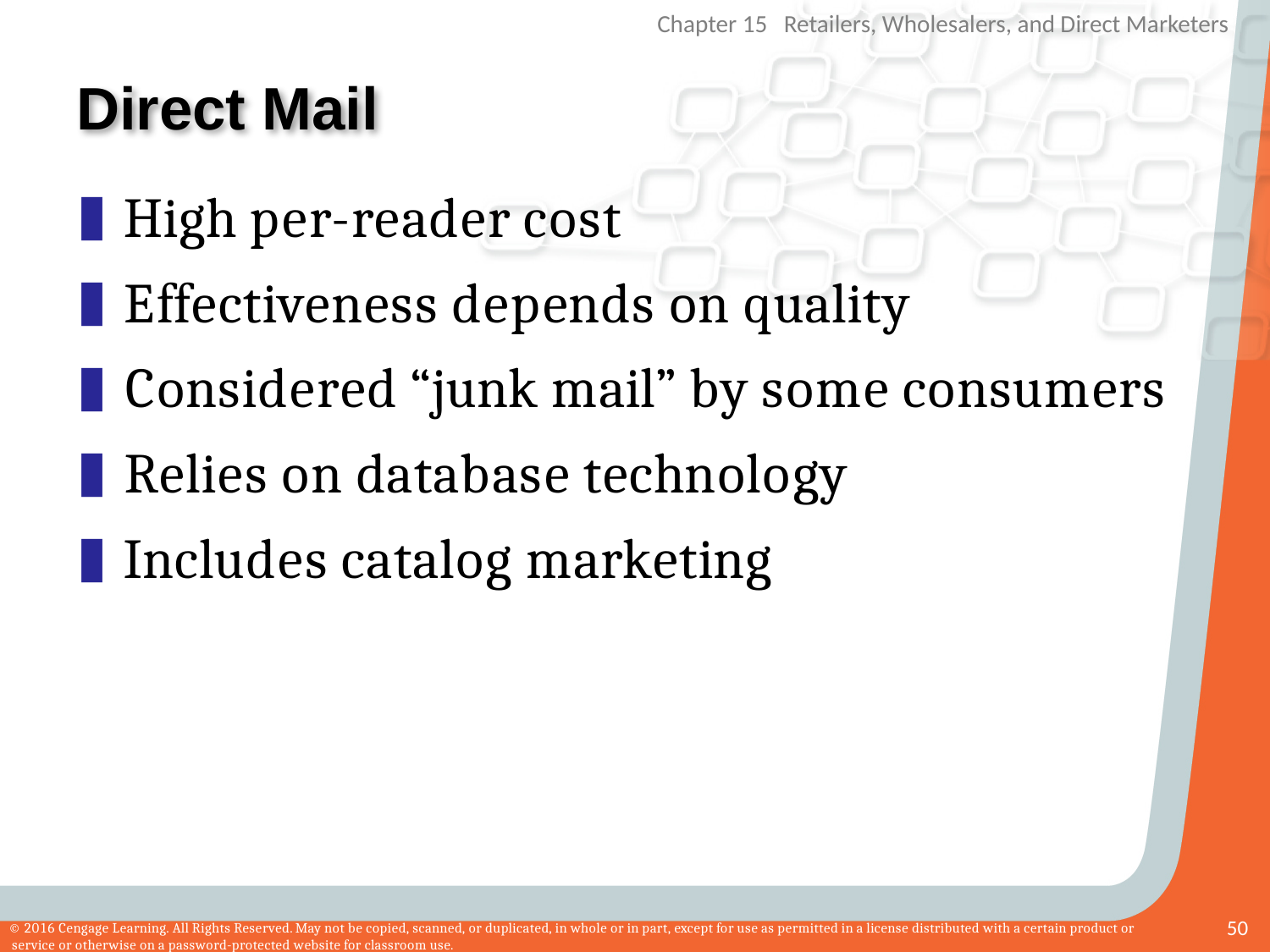

# Direct Mail
High per-reader cost
Effectiveness depends on quality
Considered “junk mail” by some consumers
Relies on database technology
Includes catalog marketing

50